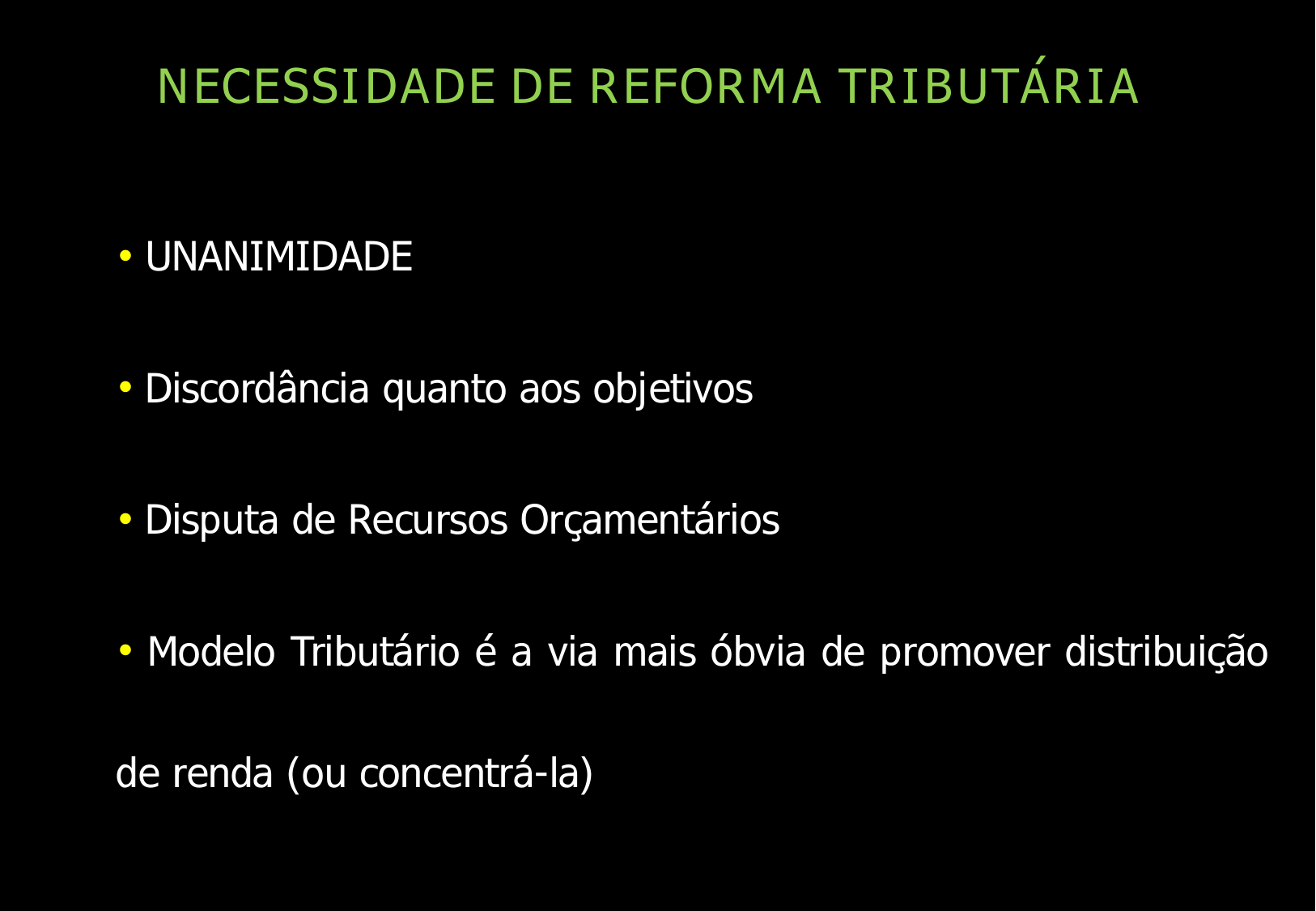

NECESSIDADE DE REFORMA TRIBUTÁRIA
 UNANIMIDADE
 Discordância quanto aos objetivos
 Disputa de Recursos Orçamentários
 Modelo Tributário é a via mais óbvia de promover distribuição de renda (ou concentrá-la)